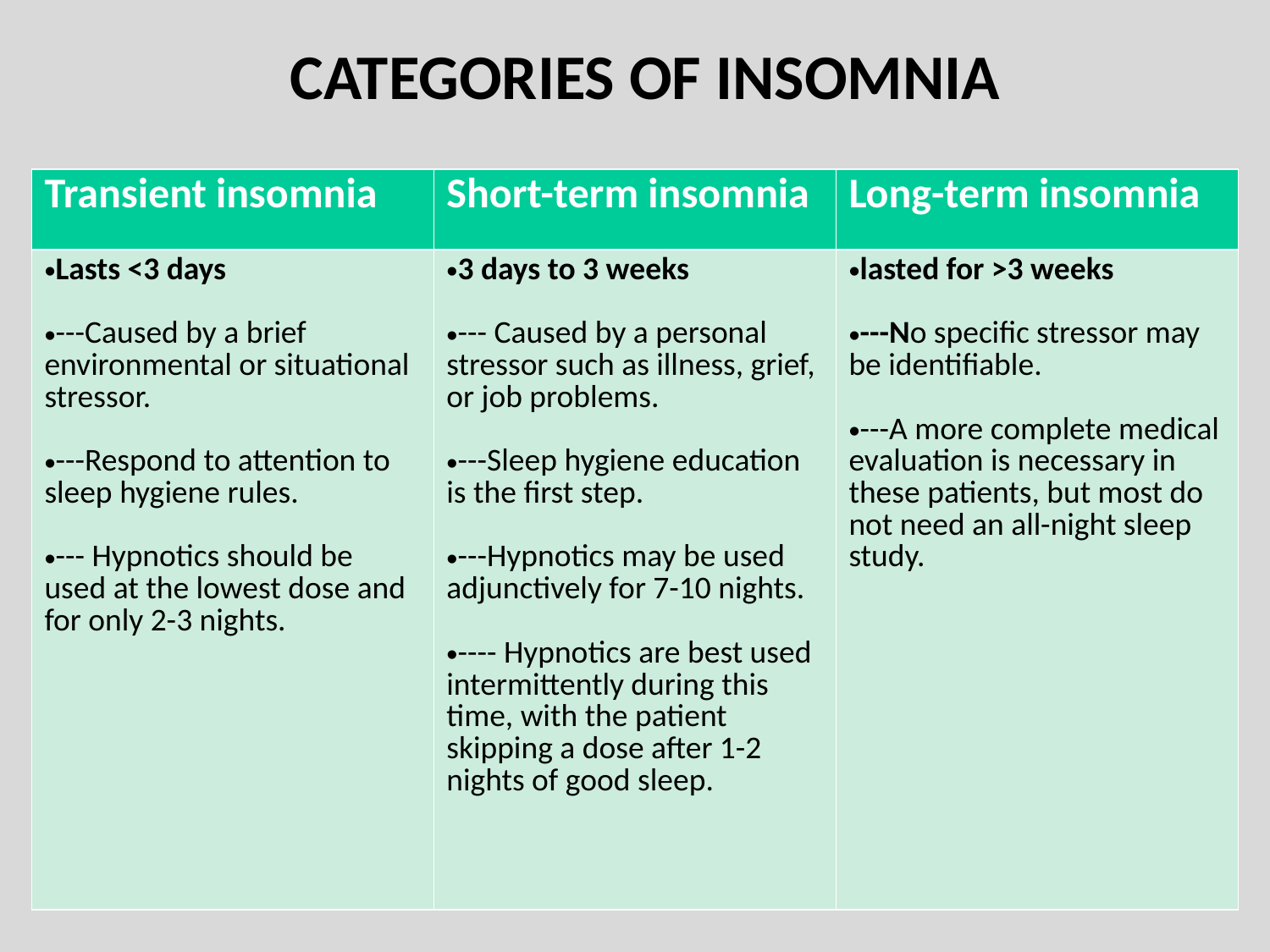

# CATEGORIES OF INSOMNIA
| Transient insomnia | Short-term insomnia | Long-term insomnia |
| --- | --- | --- |
| Lasts <3 days ---Caused by a brief environmental or situational stressor. ---Respond to attention to sleep hygiene rules. --- Hypnotics should be used at the lowest dose and for only 2-3 nights. | 3 days to 3 weeks --- Caused by a personal stressor such as illness, grief, or job problems. ---Sleep hygiene education is the first step. ---Hypnotics may be used adjunctively for 7-10 nights. ---- Hypnotics are best used intermittently during this time, with the patient skipping a dose after 1-2 nights of good sleep. | lasted for >3 weeks ---No specific stressor may be identifiable. ---A more complete medical evaluation is necessary in these patients, but most do not need an all-night sleep study. |